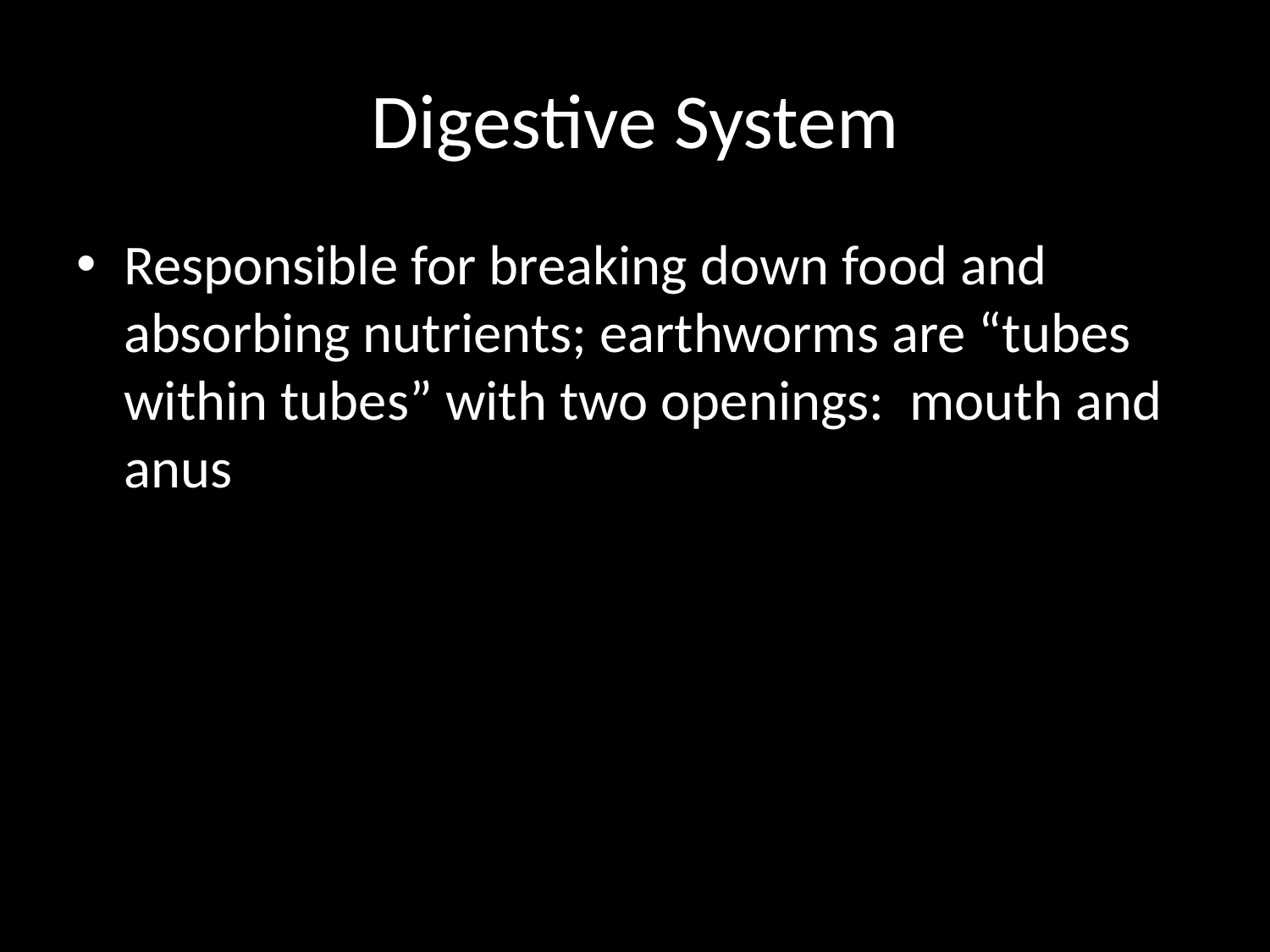

# Digestive System
Responsible for breaking down food and absorbing nutrients; earthworms are “tubes within tubes” with two openings:  mouth and anus